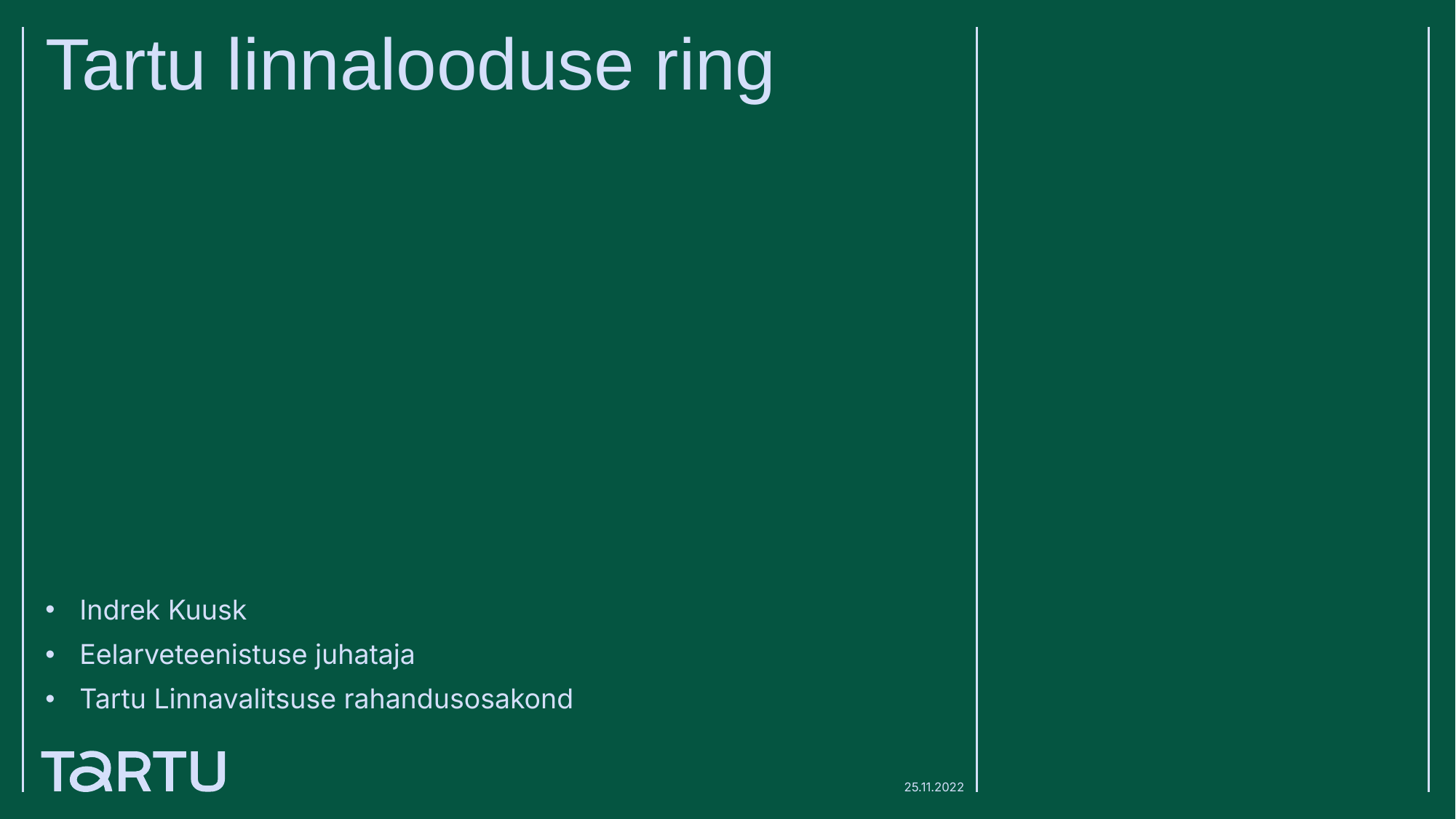

# Tartu linnalooduse ring
Indrek Kuusk
Eelarveteenistuse juhataja
Tartu Linnavalitsuse rahandusosakond
25.11.2022